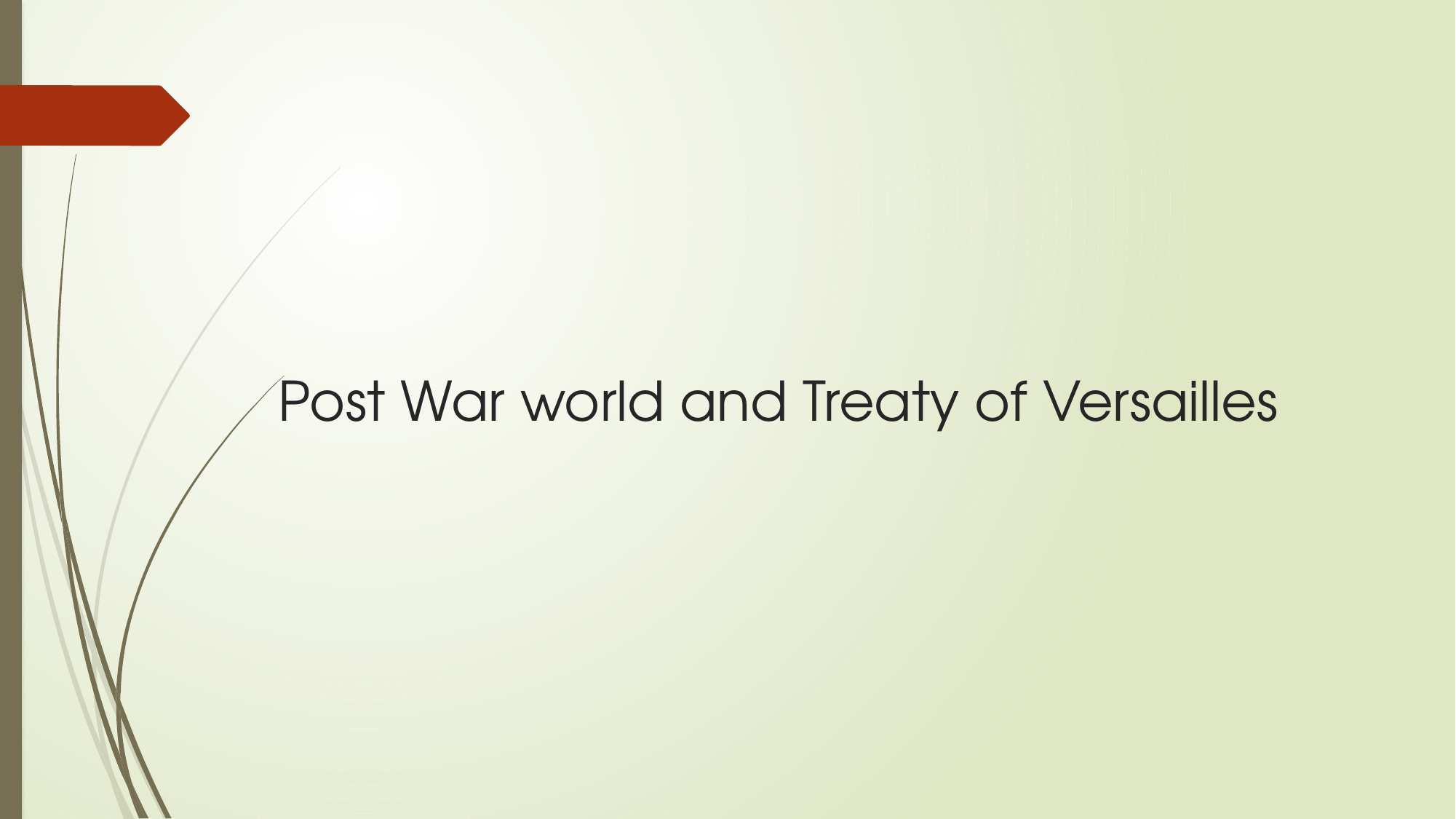

# Post War world and Treaty of Versailles